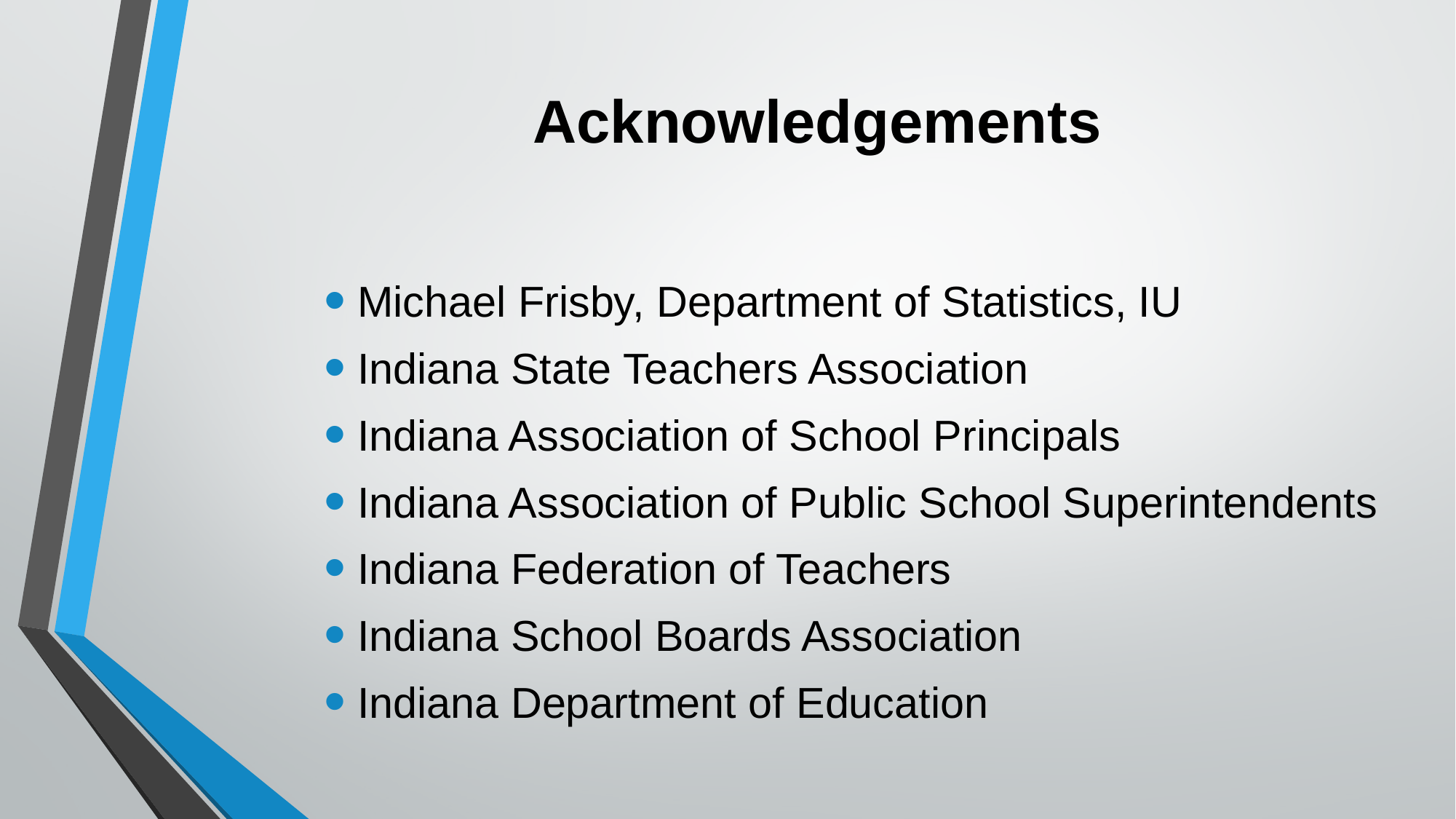

# Acknowledgements
Michael Frisby, Department of Statistics, IU
Indiana State Teachers Association
Indiana Association of School Principals
Indiana Association of Public School Superintendents
Indiana Federation of Teachers
Indiana School Boards Association
Indiana Department of Education